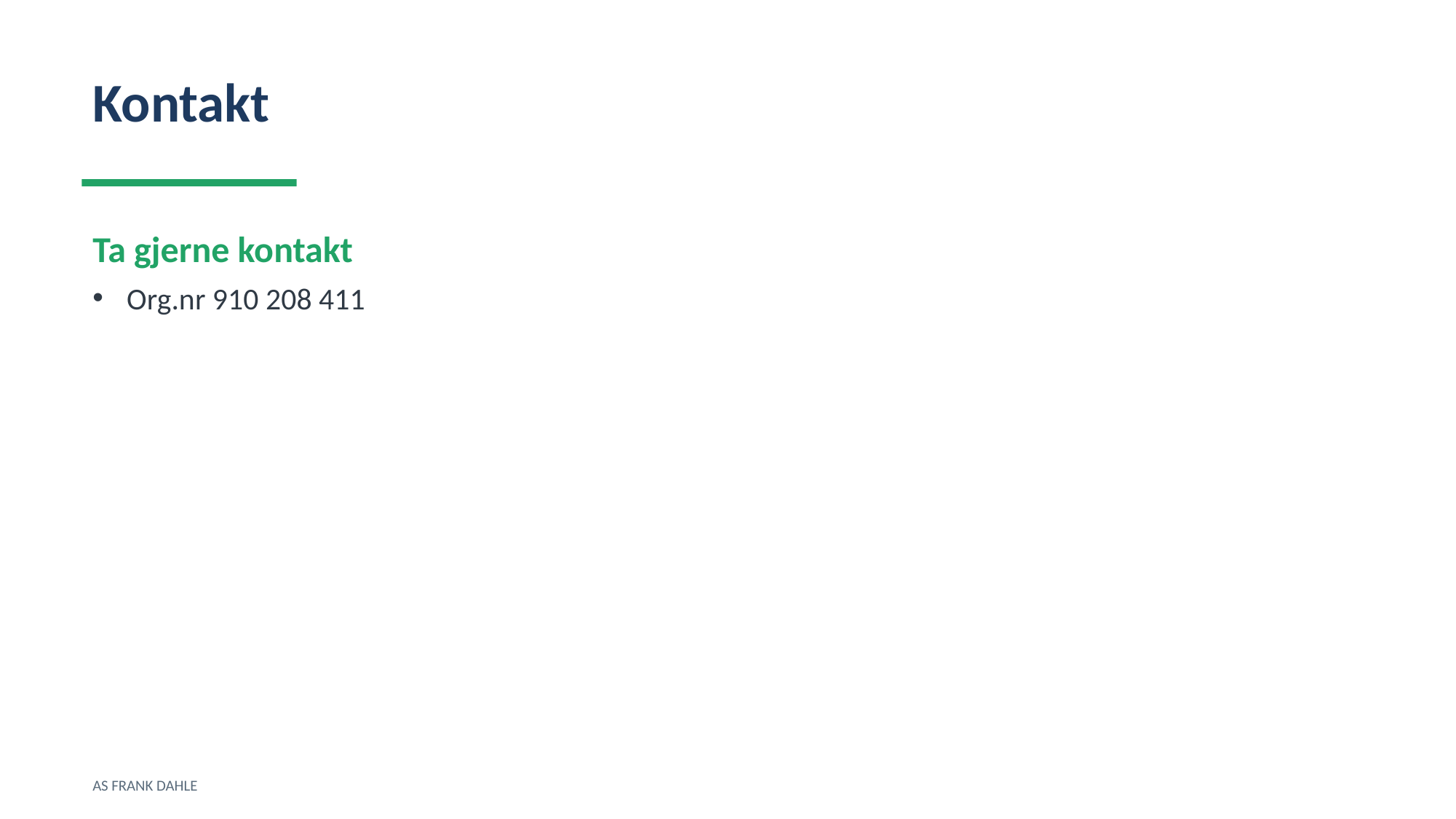

Kontakt

Ta gjerne kontakt
Org.nr 910 208 411
AS FRANK DAHLE